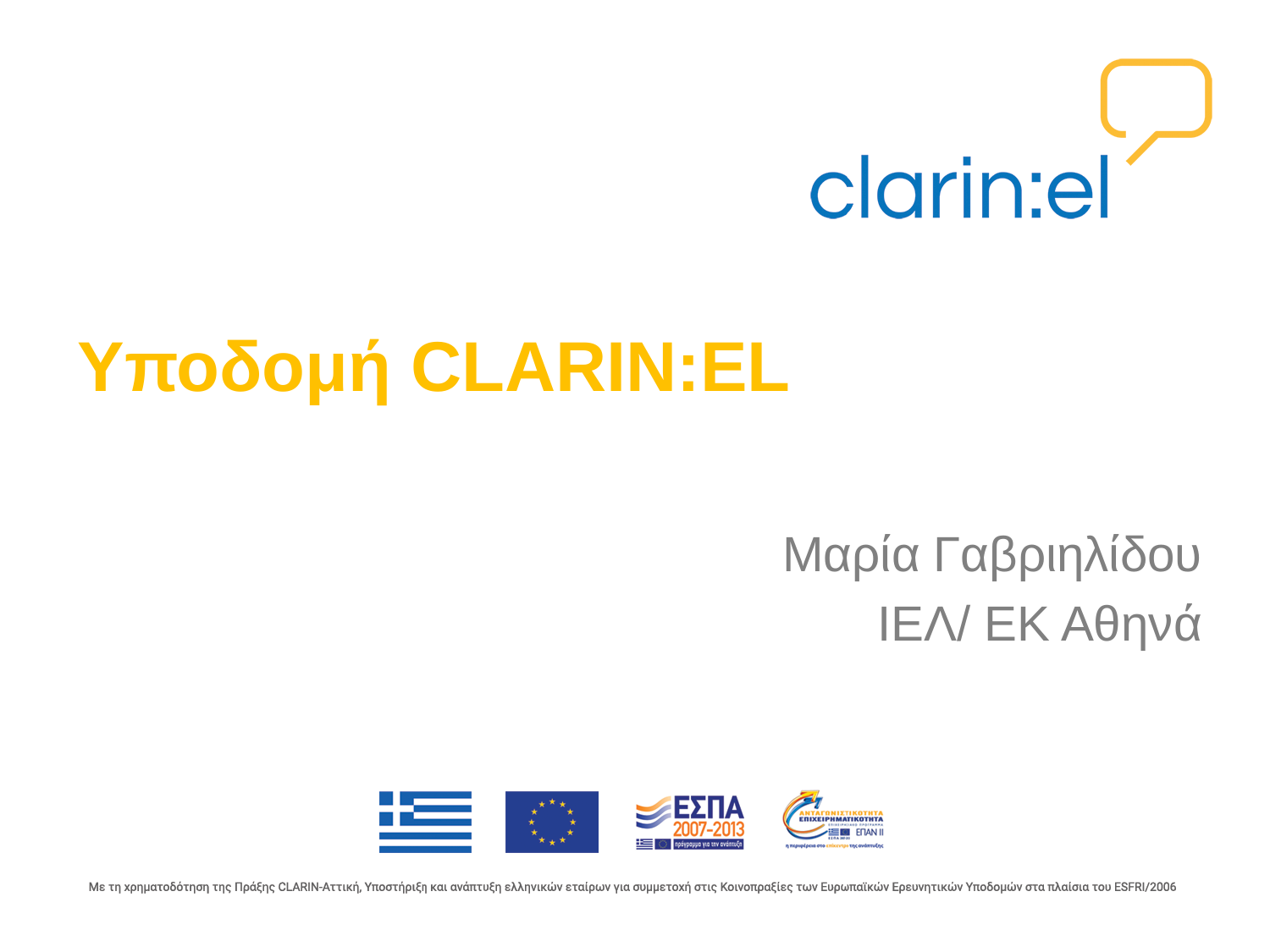

# Υποδομή CLARIN:EL
Μαρία Γαβριηλίδου
ΙΕΛ/ ΕΚ Αθηνά